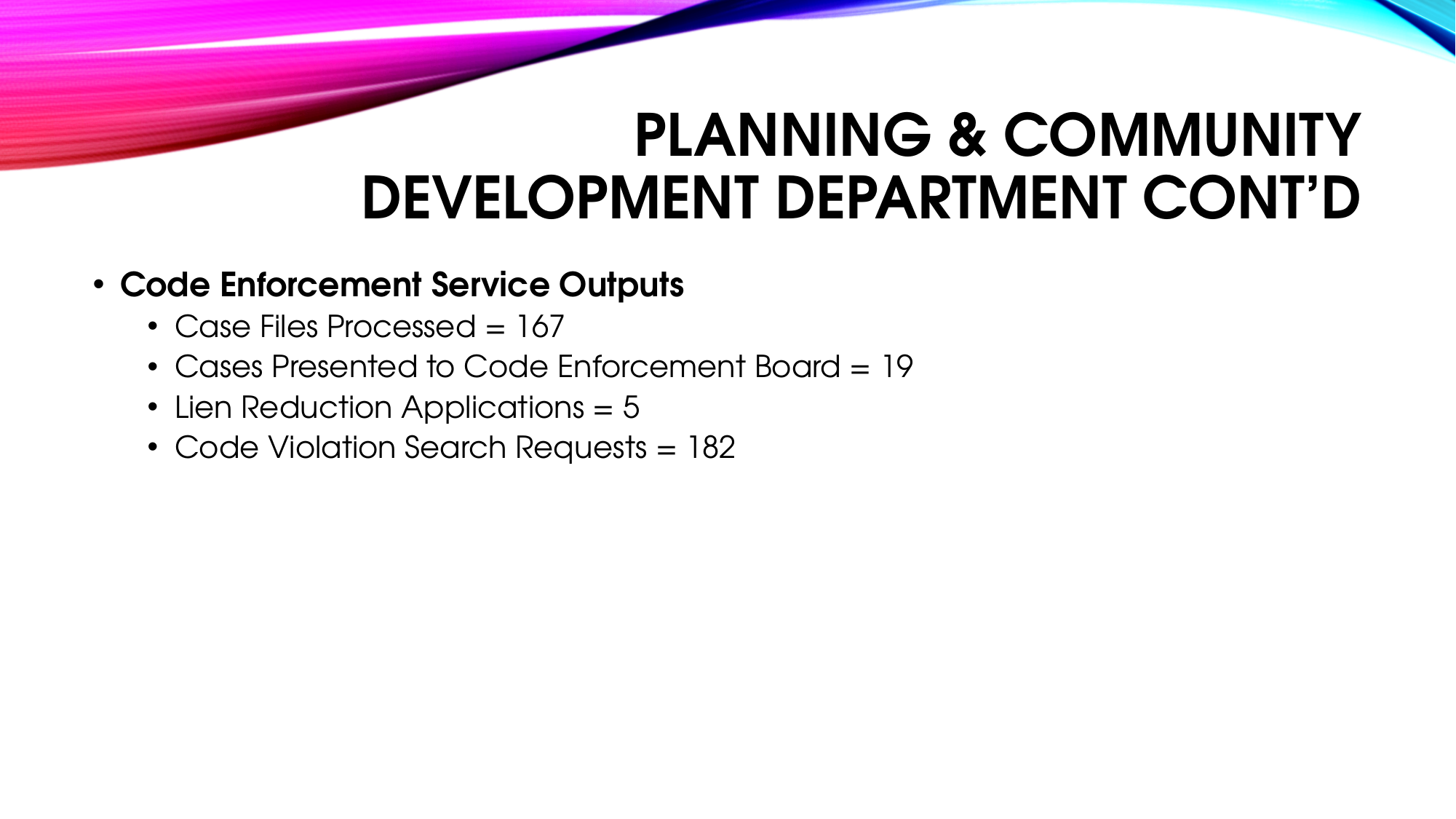

# Planning & community development department cont’d
Code Enforcement Service Outputs
Case Files Processed = 167
Cases Presented to Code Enforcement Board = 19
Lien Reduction Applications = 5
Code Violation Search Requests = 182